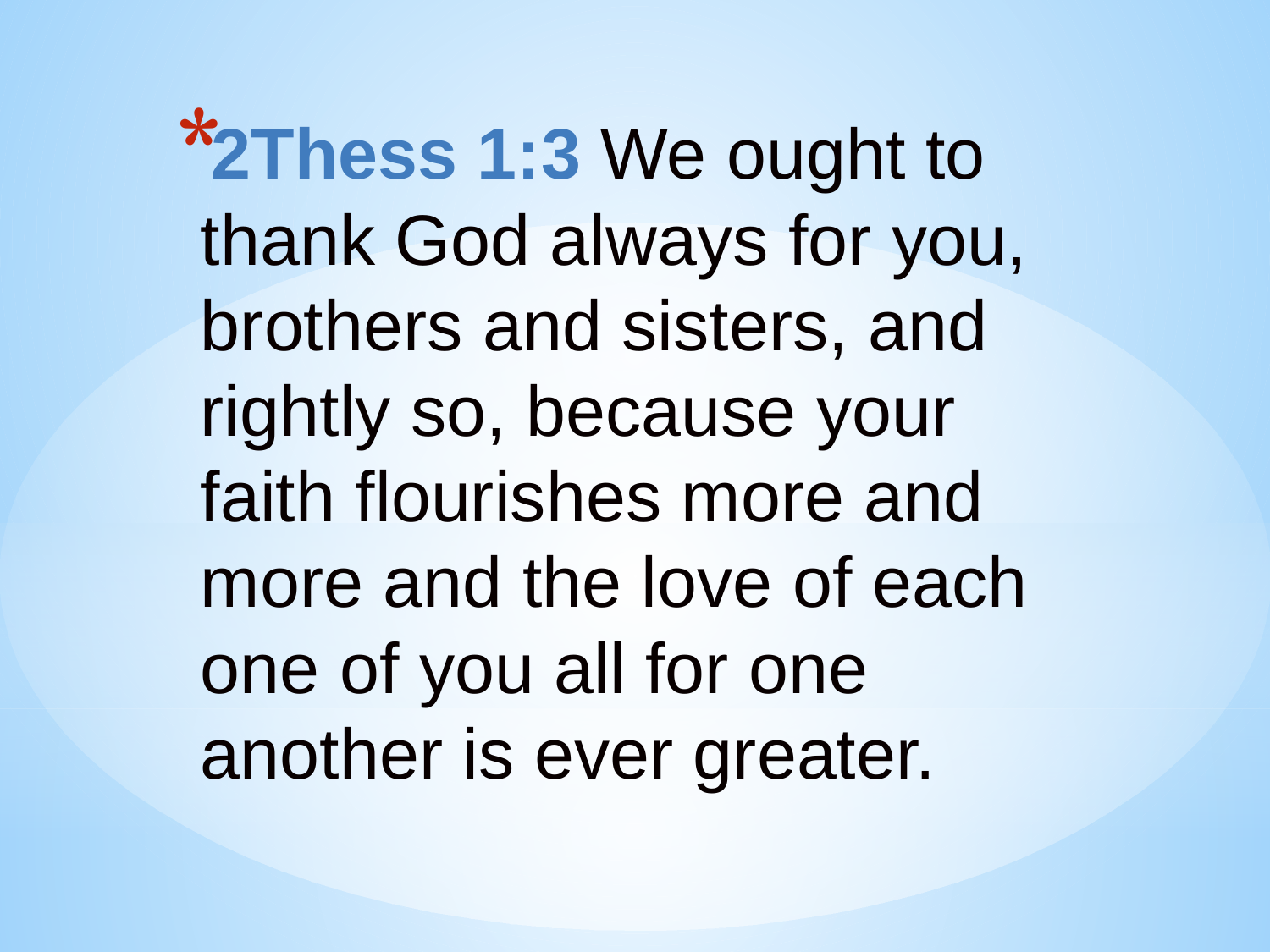

2Thess 1:3 We ought to thank God always for you, brothers and sisters, and rightly so, because your faith flourishes more and more and the love of each one of you all for one another is ever greater.